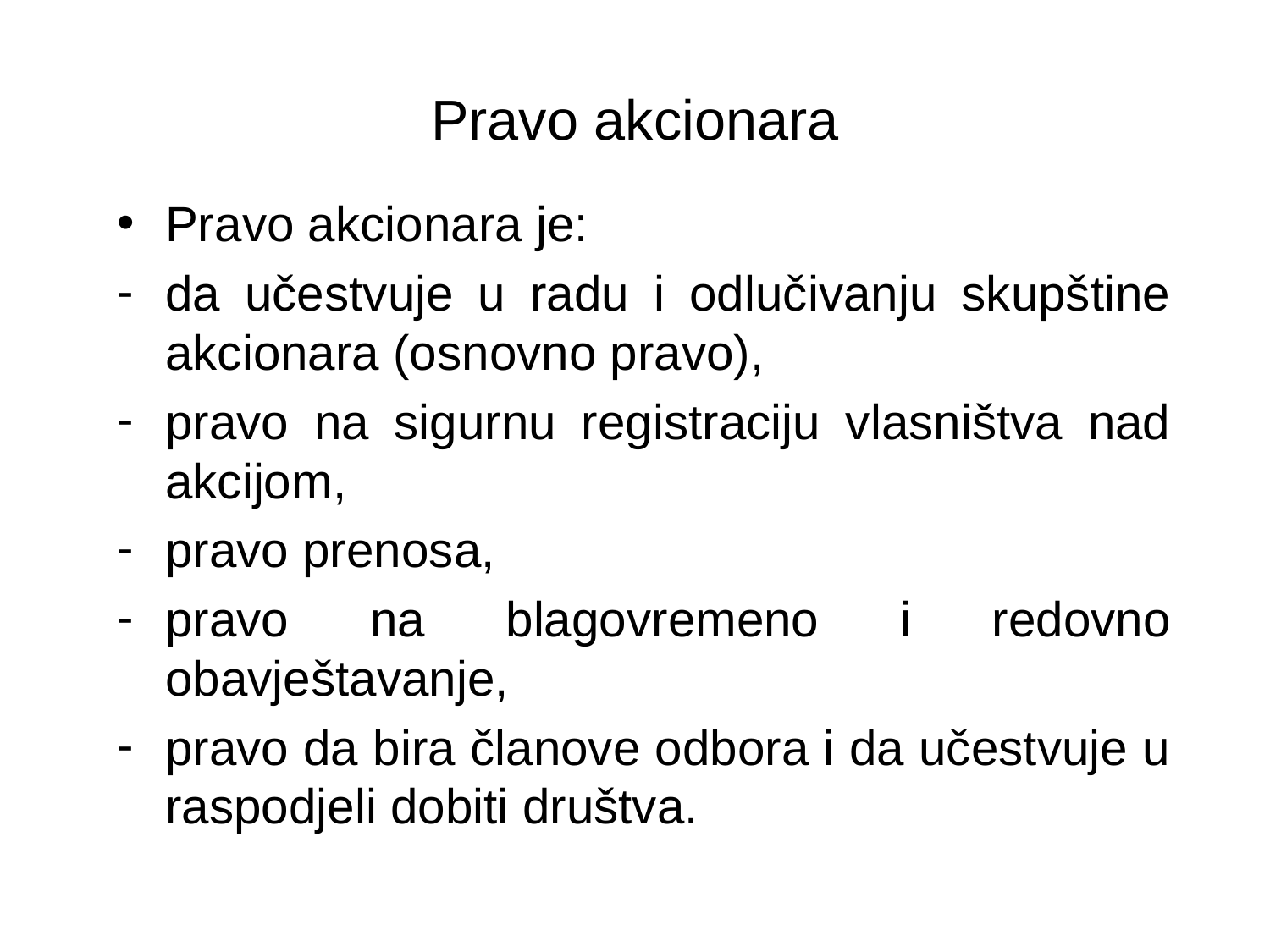

# Pravo akcionara
Pravo akcionara je:
da učestvuje u radu i odlučivanju skupštine akcionara (osnovno pravo),
pravo na sigurnu registraciju vlasništva nad akcijom,
pravo prenosa,
pravo na blagovremeno i redovno obavještavanje,
pravo da bira članove odbora i da učestvuje u raspodjeli dobiti društva.